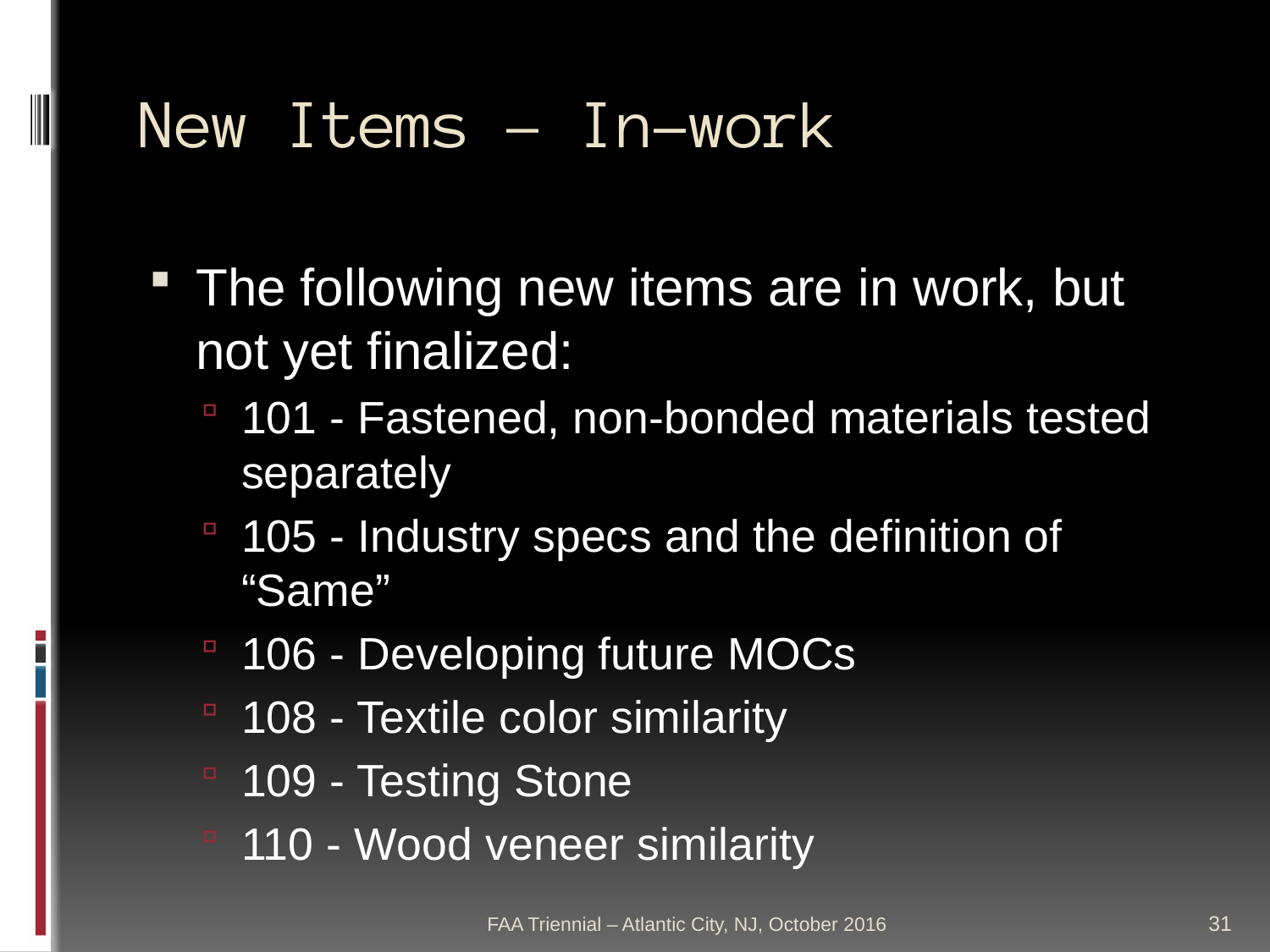

# New Items – In-work
The following new items are in work, but not yet finalized:
101 - Fastened, non-bonded materials tested separately
105 - Industry specs and the definition of “Same”
106 - Developing future MOCs
108 - Textile color similarity
109 - Testing Stone
110 - Wood veneer similarity

FAA Triennial – Atlantic City, NJ, October 2016
31